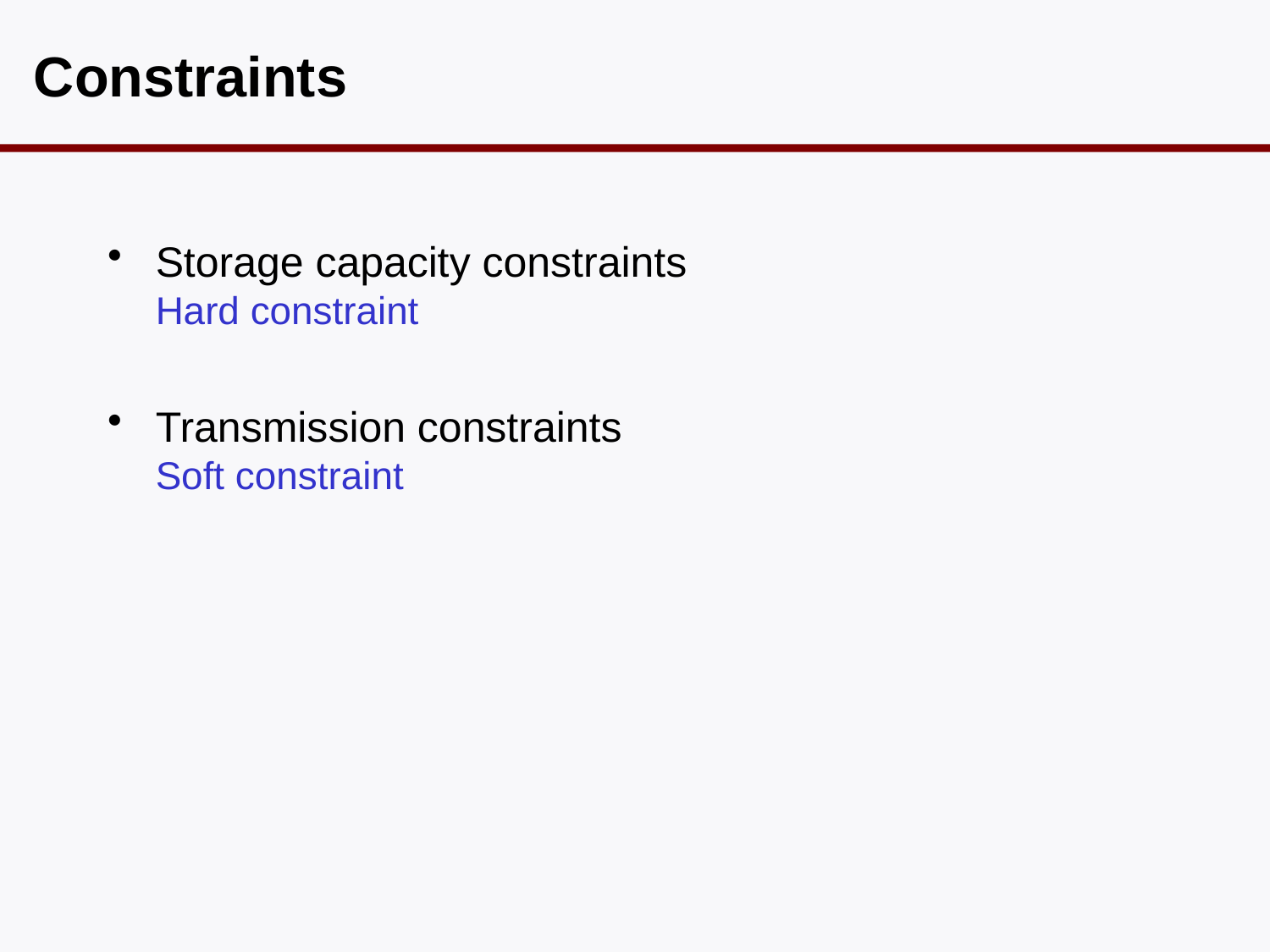

# Constraints

Storage capacity constraints
Hard constraint

Transmission constraints
Soft constraint